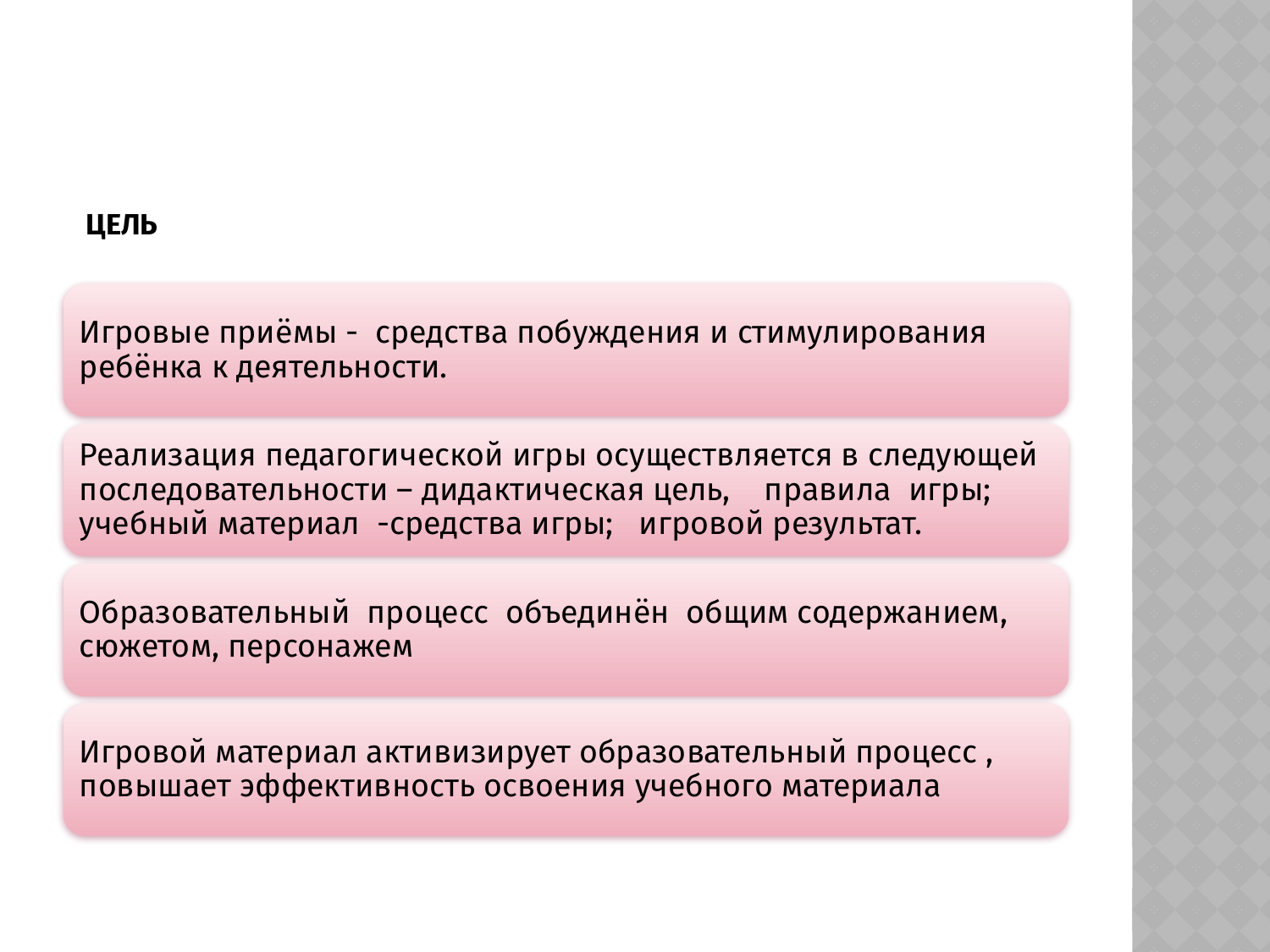

# Цель
Игровые приёмы -  средства побуждения и стимулирования ребёнка к деятельности.
Реализация педагогической игры осуществляется в следующей последовательности – дидактическая цель,    правила  игры; учебный материал  -средства игры;   игровой результат.
Образовательный  процесс  объединён  общим содержанием, сюжетом, персонажем
Игровой материал активизирует образовательный процесс , повышает эффективность освоения учебного материала